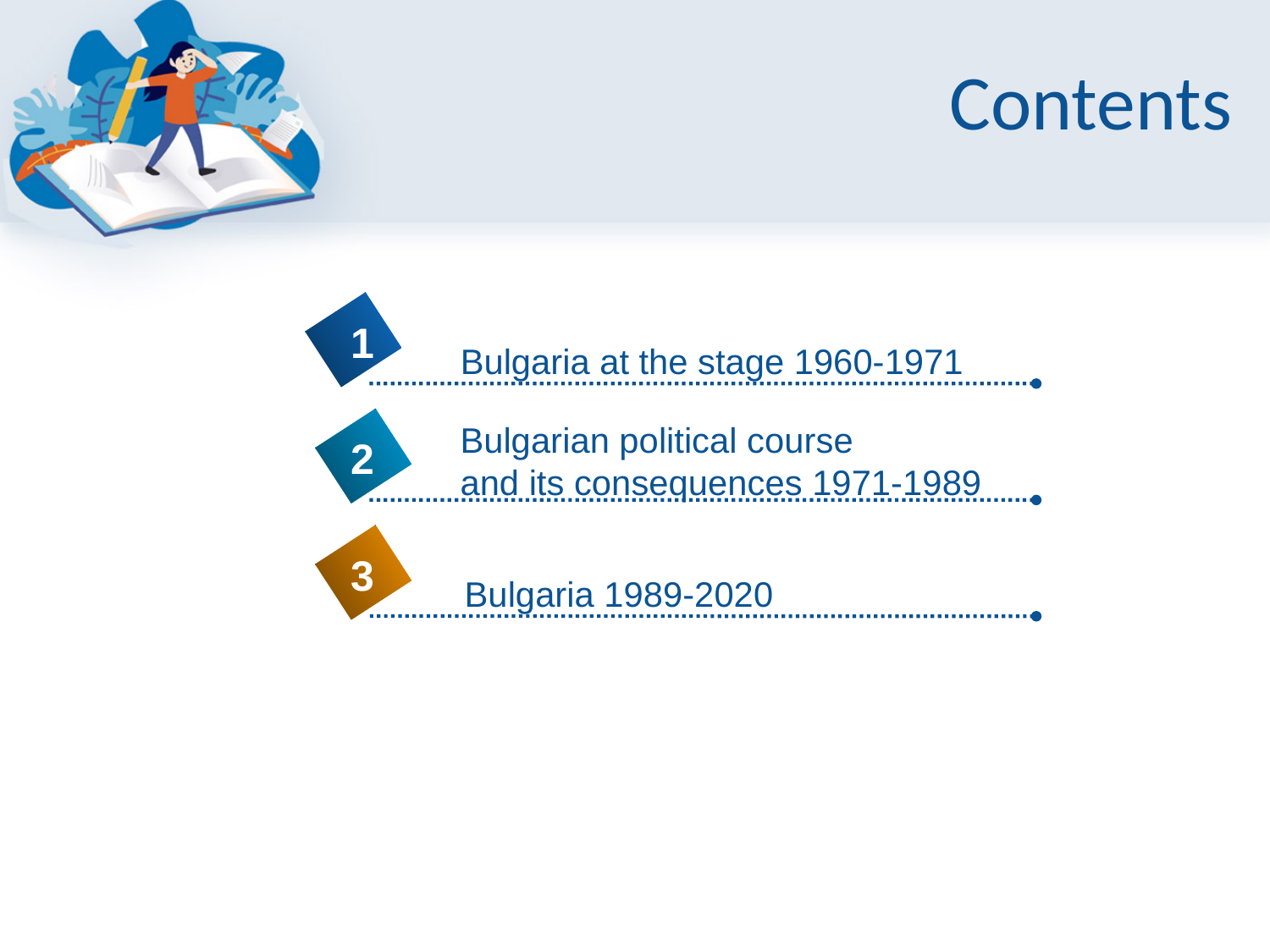

# Contents

1
Bulgaria at the stage 1960-1971

Bulgarian political course
and its consequences 1971-1989

2

3
Bulgaria 1989-2020

4
5